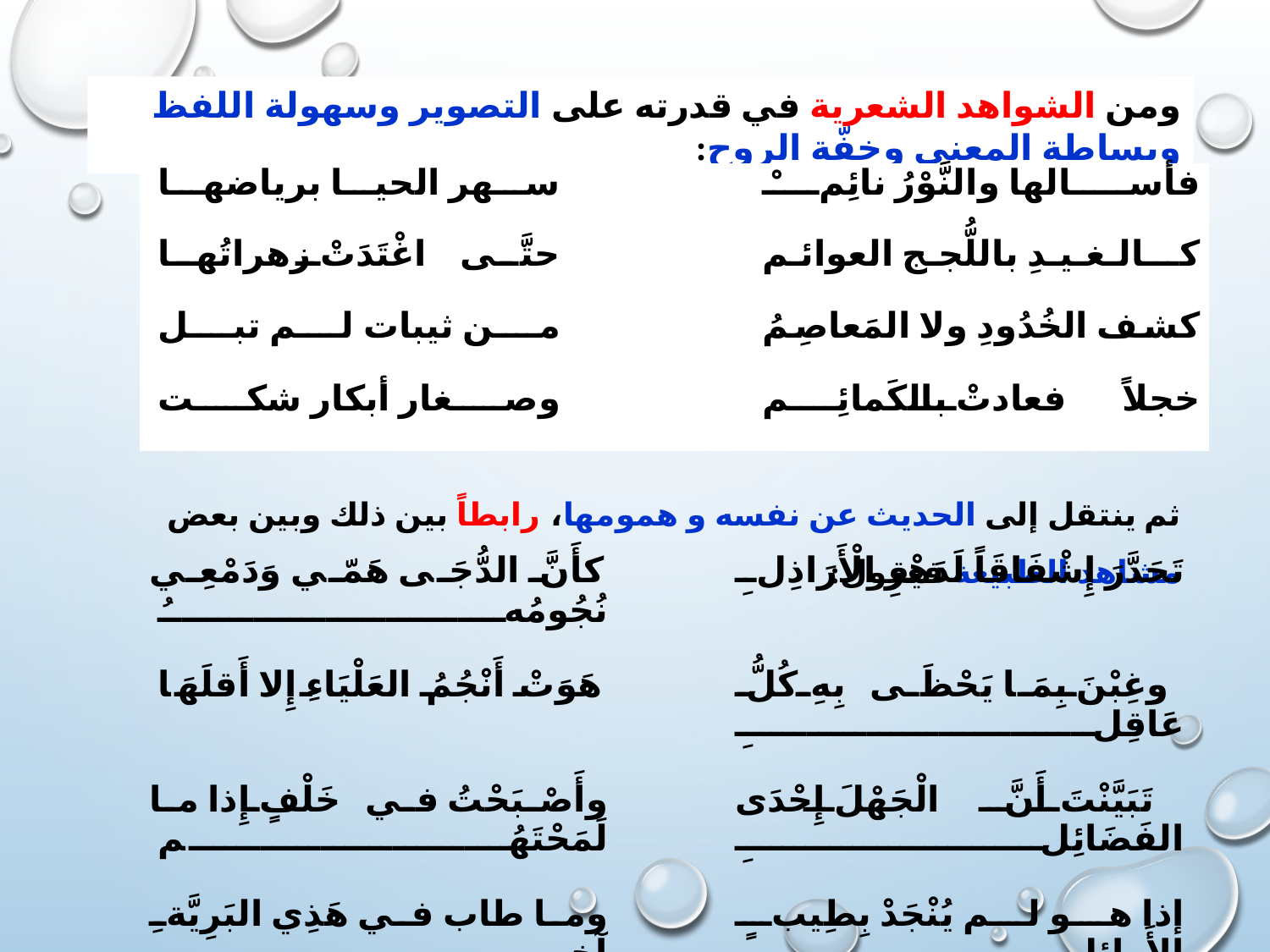

ومن الشواهد الشعرية في قدرته على التصوير وسهولة اللفظ وبساطة المعنى وخفّة الروح:
| سهر الحيا برياضها |  | فأسالها والنَّوْرُ نائِمْ |
| --- | --- | --- |
| حتَّى اغْتَدَتْ زهراتُها |  | كــالـغـيـدِ باللُّجج العوائم |
| من ثيبات لم تبل |  | كشف الخُدُودِ ولا المَعاصِمُ |
| وصغار أبكار شكت |  | خجلاً فعادتْ بالكَمائِم |
ثم ينتقل إلى الحديث عن نفسه و همومها، رابطاً بين ذلك وبين بعض مشاهد الطبيعة فيقول:
| كأَنَّ الدُّجَى هَمّي وَدَمْعِي نُجُومُهُ |  | تَحَدَّرَ إِشْفَاقَاً لَدَهْرِ الْأَرَاذِلِ |
| --- | --- | --- |
| هَوَتْ أَنْجُمُ العَلْيَاءِ إِلا أَقلَهَا |  | وغِبْنَ بِمَا يَحْظَى بِهِ كُلُّ عَاقِلِ |
| وأَصْبَحْتُ في خَلْفٍ إِذا ما لَمَحْتَهُم |  | تَبَيَّنْتَ أَنَّ الْجَهْلَ إِحْدَى الفَضَائِلِ |
| وما طاب في هَذِي البَرِيَّةِ آخر |  | إذا هو لم يُنْجَدْ بِطِيبٍ الأَوائِلِ |